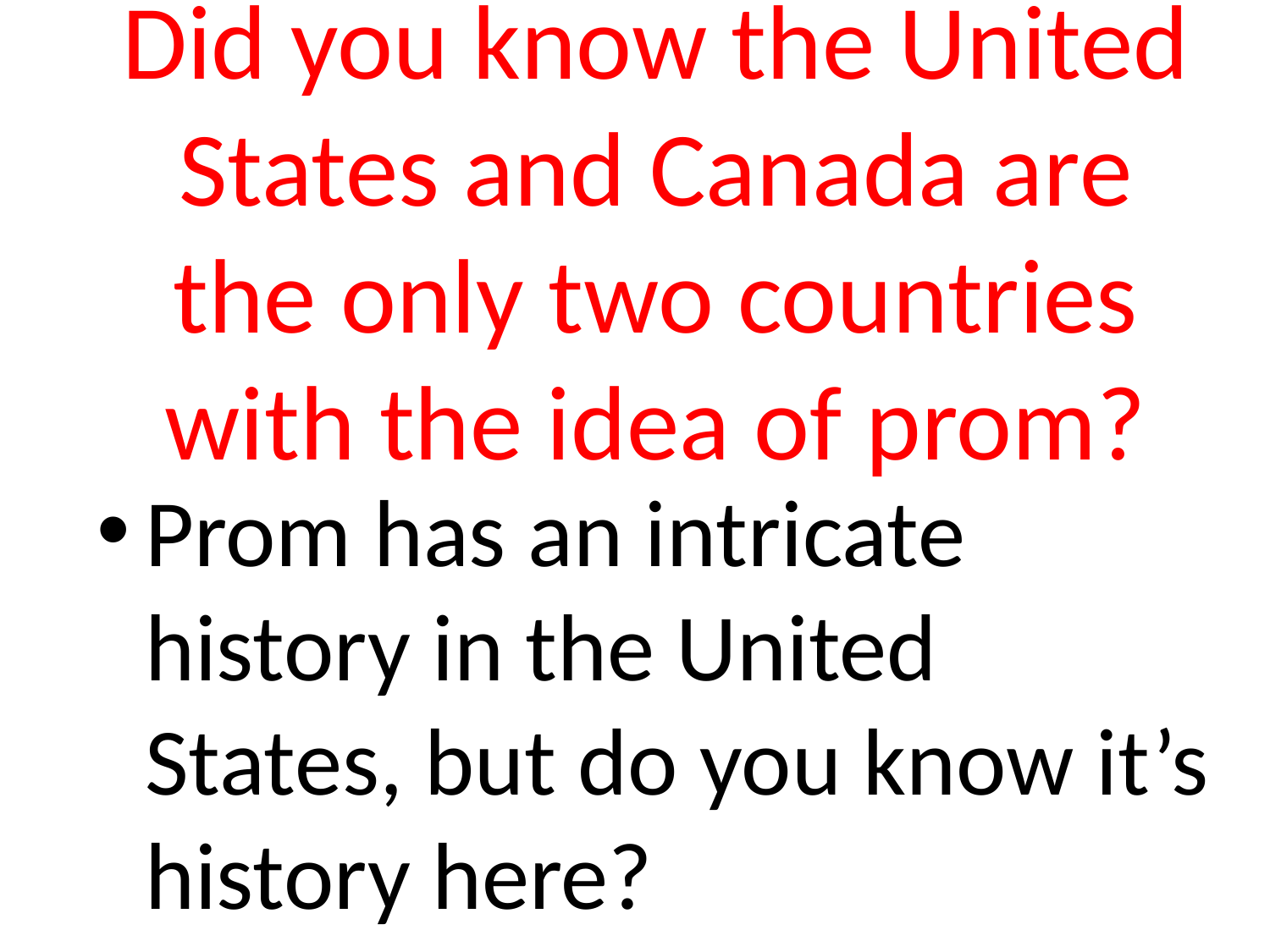

# Did you know the United States and Canada are the only two countries with the idea of prom?
Prom has an intricate history in the United States, but do you know it’s history here?